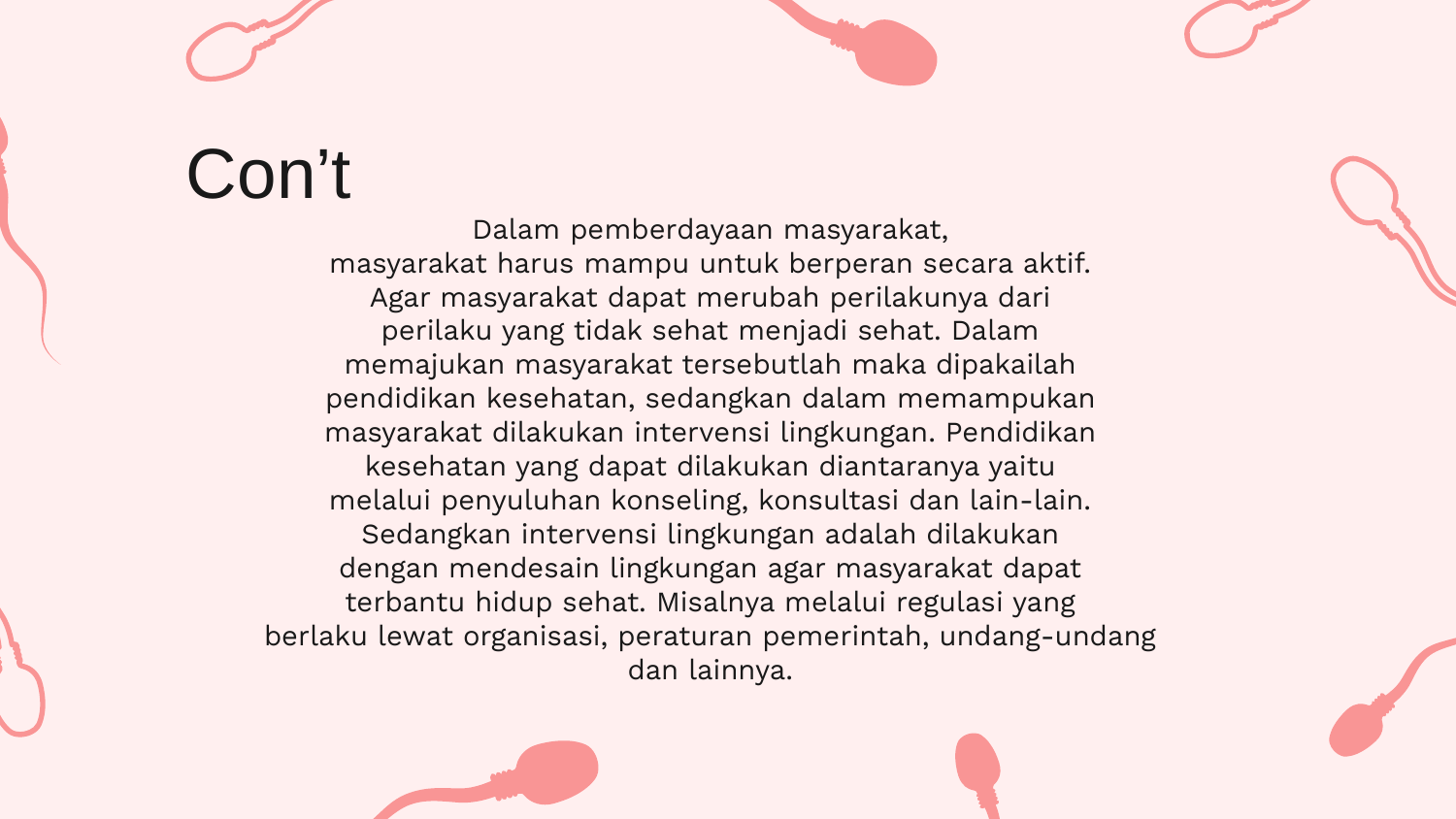

# Con’t
Dalam pemberdayaan masyarakat,
masyarakat harus mampu untuk berperan secara aktif.
Agar masyarakat dapat merubah perilakunya dari
perilaku yang tidak sehat menjadi sehat. Dalam
memajukan masyarakat tersebutlah maka dipakailah
pendidikan kesehatan, sedangkan dalam memampukan
masyarakat dilakukan intervensi lingkungan. Pendidikan
kesehatan yang dapat dilakukan diantaranya yaitu
melalui penyuluhan konseling, konsultasi dan lain-lain.
Sedangkan intervensi lingkungan adalah dilakukan
dengan mendesain lingkungan agar masyarakat dapat
terbantu hidup sehat. Misalnya melalui regulasi yang
berlaku lewat organisasi, peraturan pemerintah, undang-undang
dan lainnya.